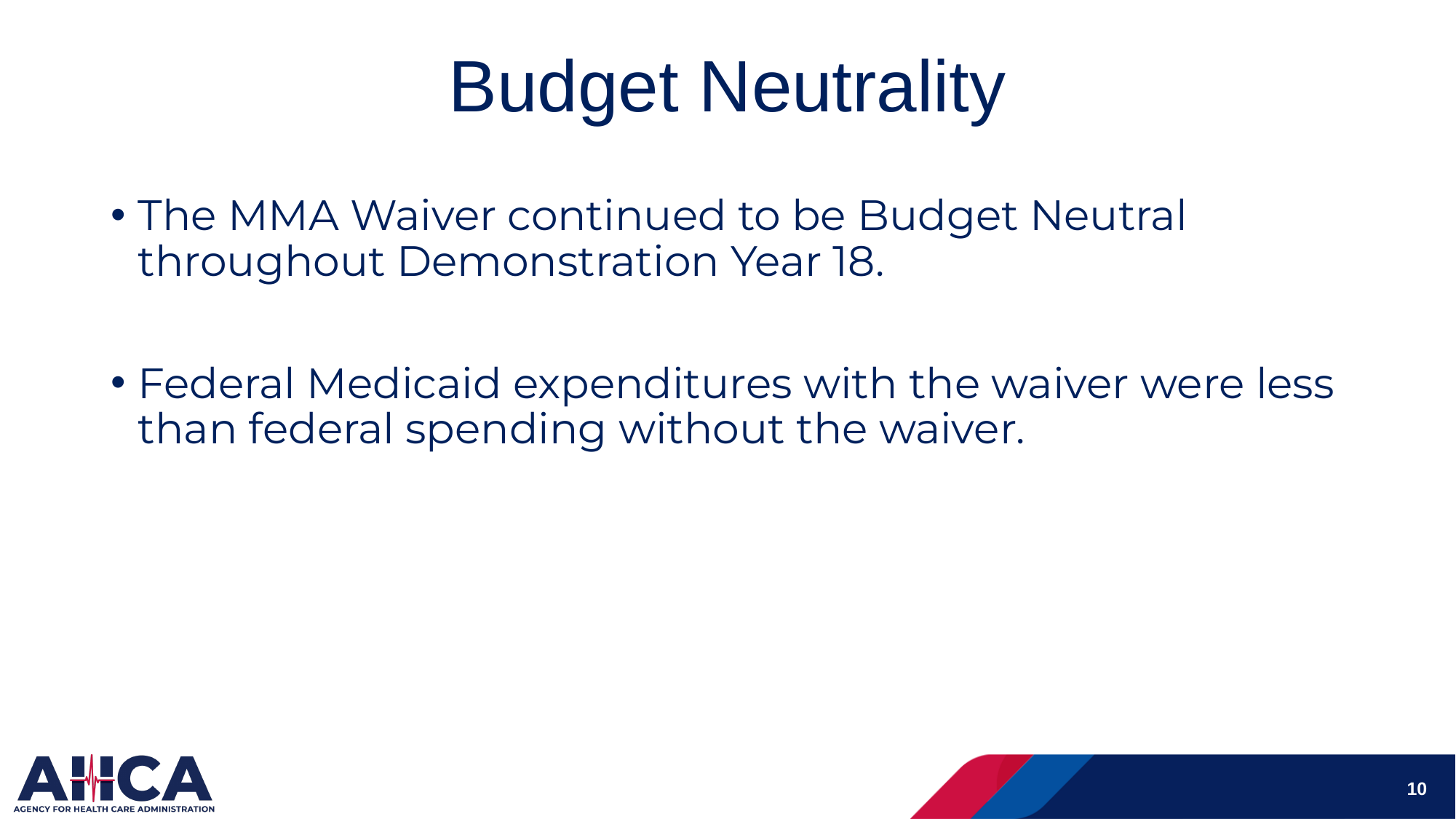

# Budget Neutrality
The MMA Waiver continued to be Budget Neutral throughout Demonstration Year 18.

Federal Medicaid expenditures with the waiver were less than federal spending without the waiver.

10